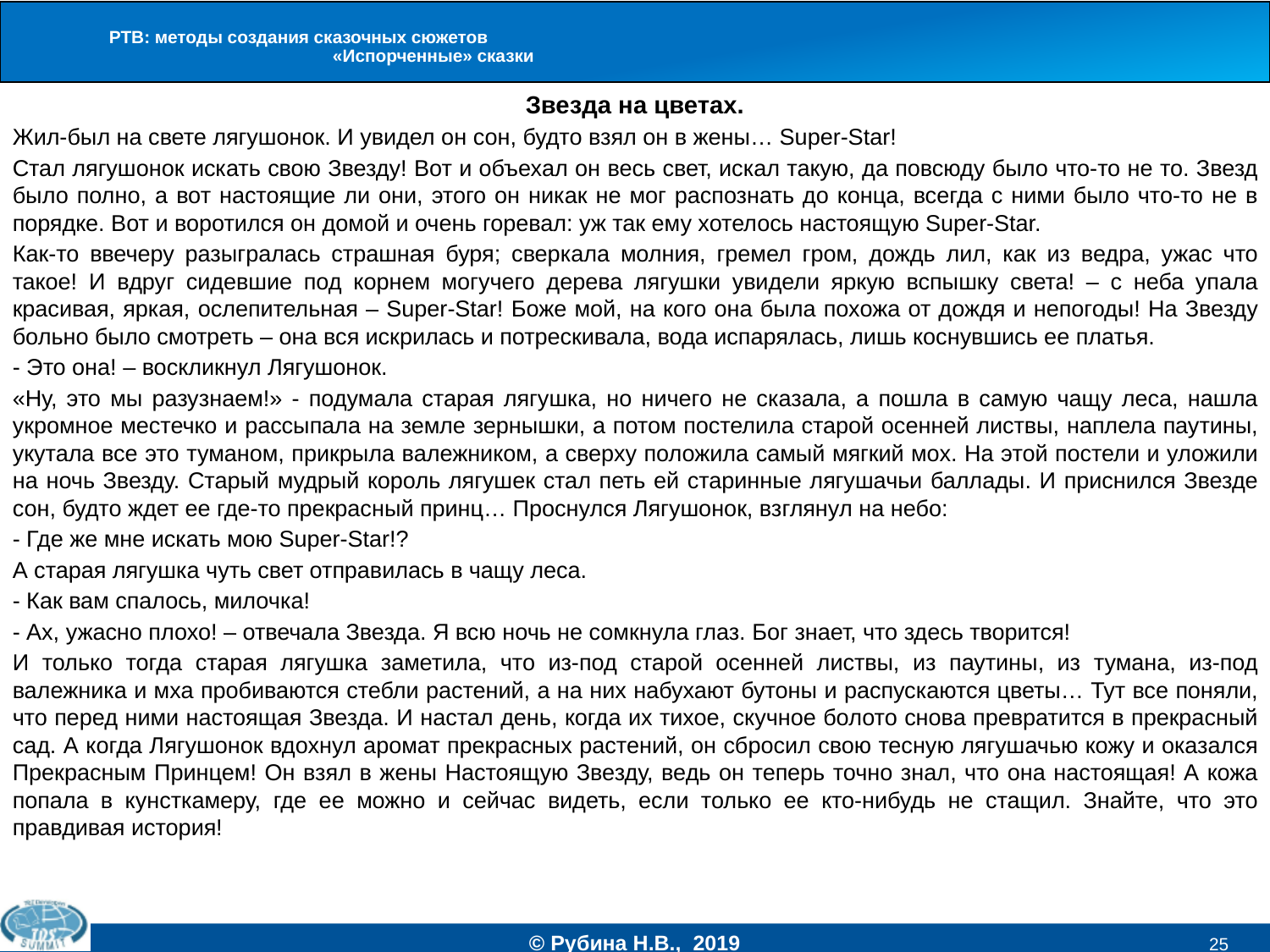

# РТВ: методы создания сказочных сюжетов «Испорченные» сказки
Звезда на цветах.
Жил-был на свете лягушонок. И увидел он сон, будто взял он в жены… Super-Star!
Стал лягушонок искать свою Звезду! Вот и объехал он весь свет, искал такую, да повсюду было что-то не то. Звезд было полно, а вот настоящие ли они, этого он никак не мог распознать до конца, всегда с ними было что-то не в порядке. Вот и воротился он домой и очень горевал: уж так ему хотелось настоящую Super-Star.
Как-то ввечеру разыгралась страшная буря; сверкала молния, гремел гром, дождь лил, как из ведра, ужас что такое! И вдруг сидевшие под корнем могучего дерева лягушки увидели яркую вспышку света! – с неба упала красивая, яркая, ослепительная – Super-Star! Боже мой, на кого она была похожа от дождя и непогоды! На Звезду больно было смотреть – она вся искрилась и потрескивала, вода испарялась, лишь коснувшись ее платья.
- Это она! – воскликнул Лягушонок.
«Ну, это мы разузнаем!» - подумала старая лягушка, но ничего не сказала, а пошла в самую чащу леса, нашла укромное местечко и рассыпала на земле зернышки, а потом постелила старой осенней листвы, наплела паутины, укутала все это туманом, прикрыла валежником, а сверху положила самый мягкий мох. На этой постели и уложили на ночь Звезду. Старый мудрый король лягушек стал петь ей старинные лягушачьи баллады. И приснился Звезде сон, будто ждет ее где-то прекрасный принц… Проснулся Лягушонок, взглянул на небо:
- Где же мне искать мою Super-Star!?
А старая лягушка чуть свет отправилась в чащу леса.
- Как вам спалось, милочка!
- Ах, ужасно плохо! – отвечала Звезда. Я всю ночь не сомкнула глаз. Бог знает, что здесь творится!
И только тогда старая лягушка заметила, что из-под старой осенней листвы, из паутины, из тумана, из-под валежника и мха пробиваются стебли растений, а на них набухают бутоны и распускаются цветы… Тут все поняли, что перед ними настоящая Звезда. И настал день, когда их тихое, скучное болото снова превратится в прекрасный сад. А когда Лягушонок вдохнул аромат прекрасных растений, он сбросил свою тесную лягушачью кожу и оказался Прекрасным Принцем! Он взял в жены Настоящую Звезду, ведь он теперь точно знал, что она настоящая! А кожа попала в кунсткамеру, где ее можно и сейчас видеть, если только ее кто-нибудь не стащил. Знайте, что это правдивая история!